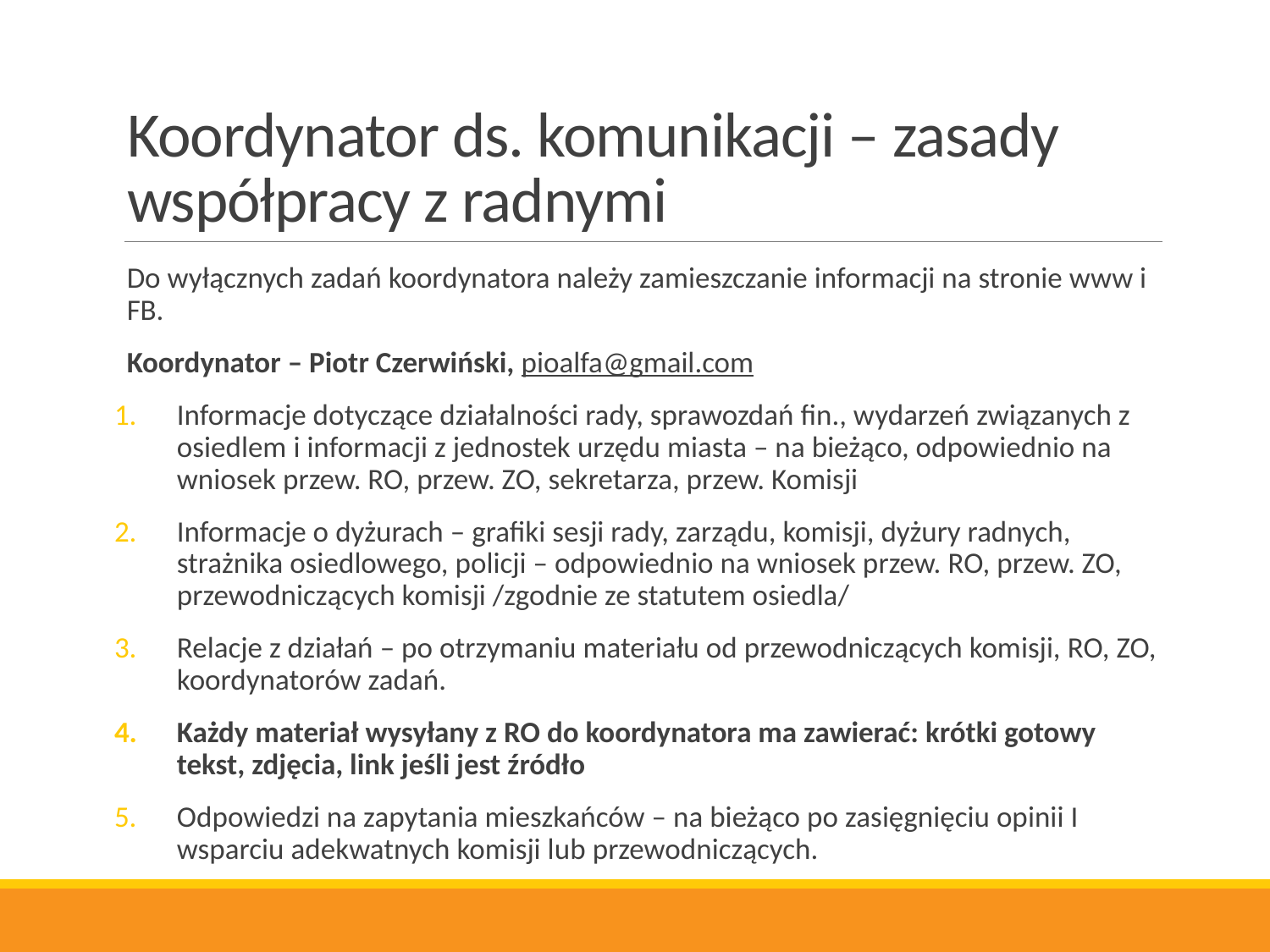

# Koordynator ds. komunikacji – zasady współpracy z radnymi
Do wyłącznych zadań koordynatora należy zamieszczanie informacji na stronie www i FB.
Koordynator – Piotr Czerwiński, pioalfa@gmail.com
Informacje dotyczące działalności rady, sprawozdań fin., wydarzeń związanych z osiedlem i informacji z jednostek urzędu miasta – na bieżąco, odpowiednio na wniosek przew. RO, przew. ZO, sekretarza, przew. Komisji
Informacje o dyżurach – grafiki sesji rady, zarządu, komisji, dyżury radnych, strażnika osiedlowego, policji – odpowiednio na wniosek przew. RO, przew. ZO, przewodniczących komisji /zgodnie ze statutem osiedla/
Relacje z działań – po otrzymaniu materiału od przewodniczących komisji, RO, ZO, koordynatorów zadań.
Każdy materiał wysyłany z RO do koordynatora ma zawierać: krótki gotowy tekst, zdjęcia, link jeśli jest źródło
Odpowiedzi na zapytania mieszkańców – na bieżąco po zasięgnięciu opinii I wsparciu adekwatnych komisji lub przewodniczących.